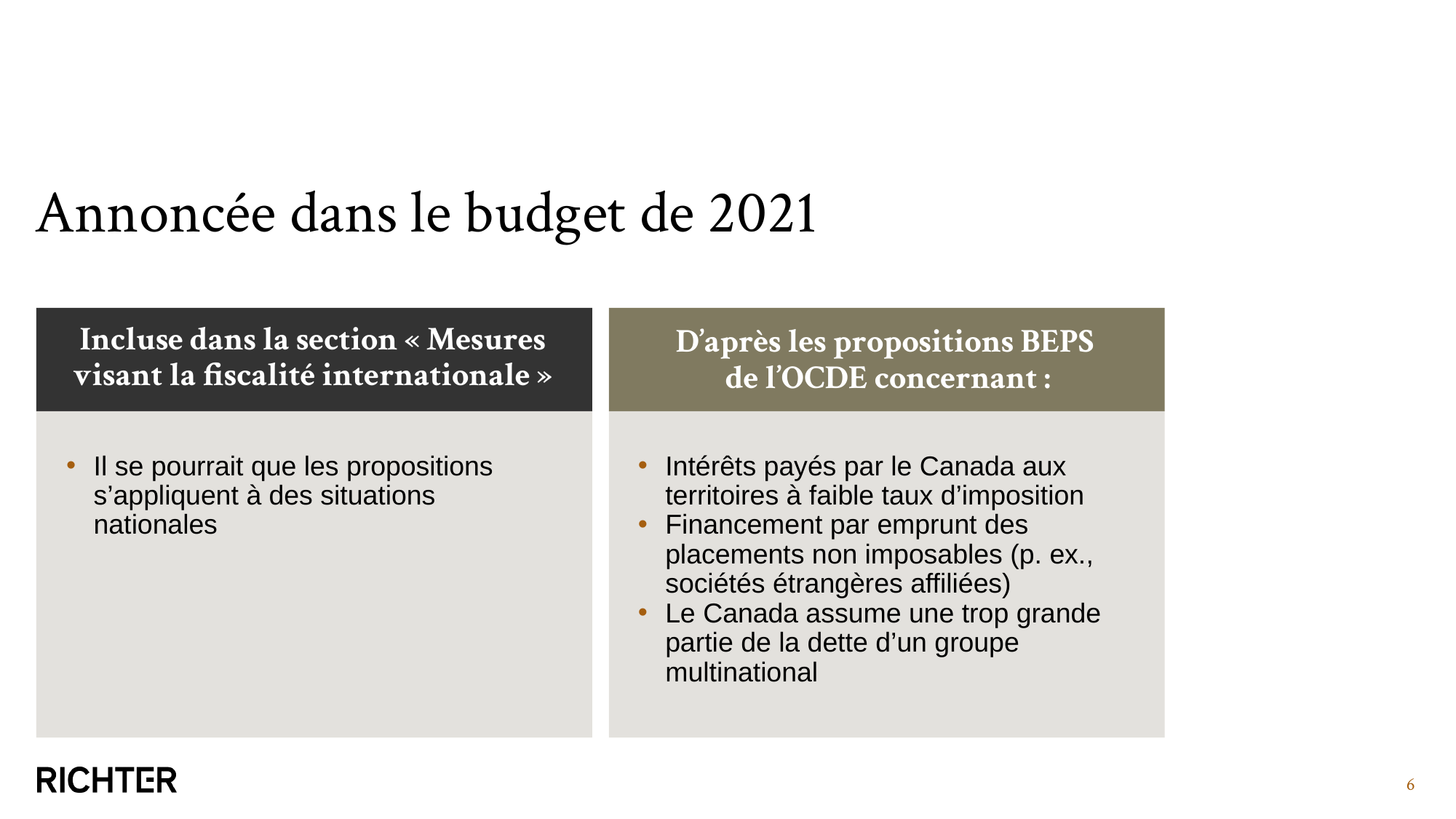

# Annoncée dans le budget de 2021

Incluse dans la section « Mesures visant la fiscalité internationale »
D’après les propositions BEPS
de l’OCDE concernant :

Il se pourrait que les propositions s’appliquent à des situations nationales
Intérêts payés par le Canada aux territoires à faible taux d’imposition
Financement par emprunt des placements non imposables (p. ex., sociétés étrangères affiliées)
Le Canada assume une trop grande partie de la dette d’un groupe multinational
6